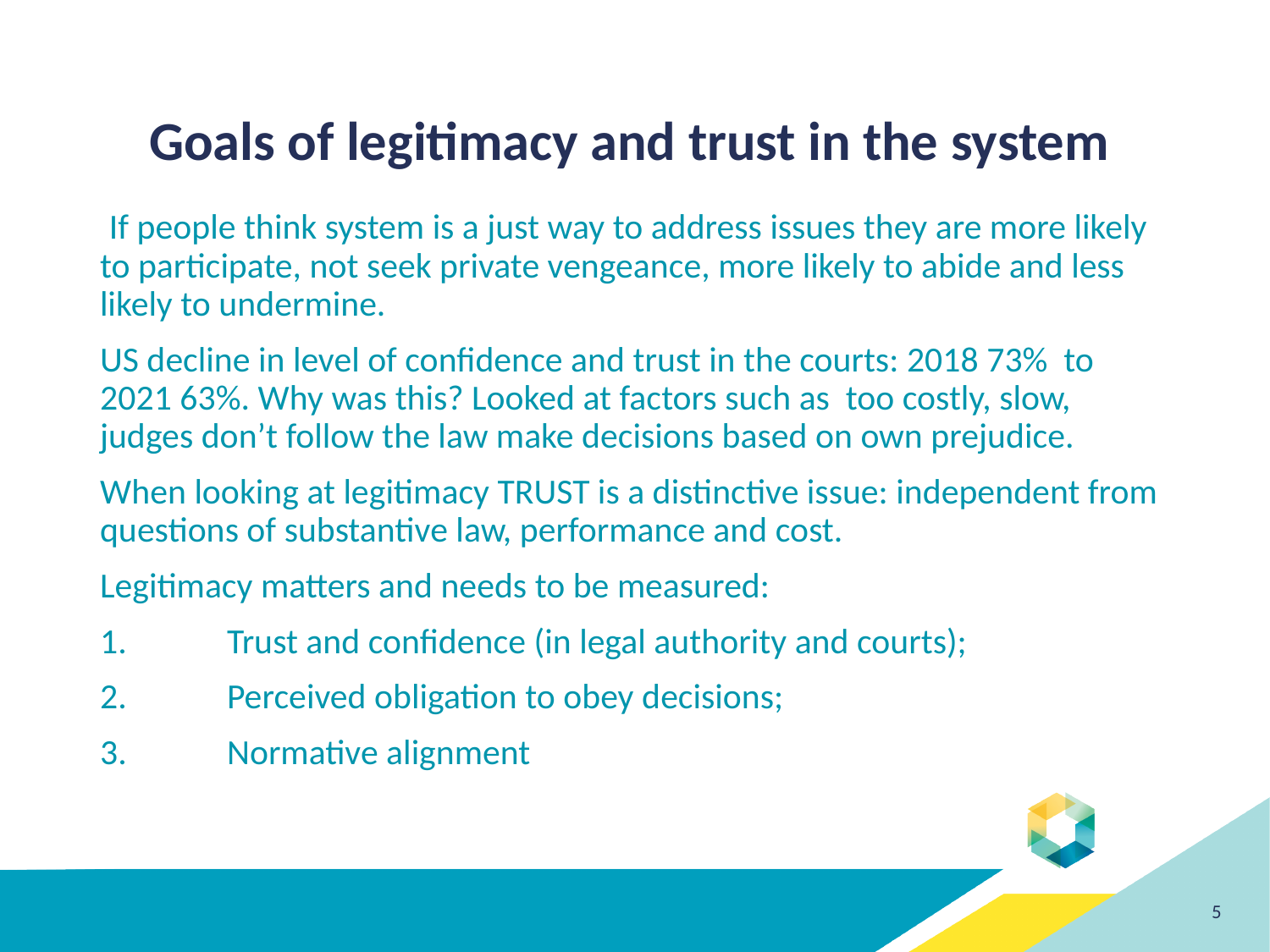

# Goals of legitimacy and trust in the system
 If people think system is a just way to address issues they are more likely  to participate, not seek private vengeance, more likely to abide and less likely to undermine.
US decline in level of confidence and trust in the courts: 2018 73%  to 2021 63%. Why was this? Looked at factors such as  too costly, slow, judges don’t follow the law make decisions based on own prejudice.
When looking at legitimacy TRUST is a distinctive issue: independent from questions of substantive law, performance and cost.
Legitimacy matters and needs to be measured:
1.	Trust and confidence (in legal authority and courts);
2.	Perceived obligation to obey decisions;
3.	Normative alignment